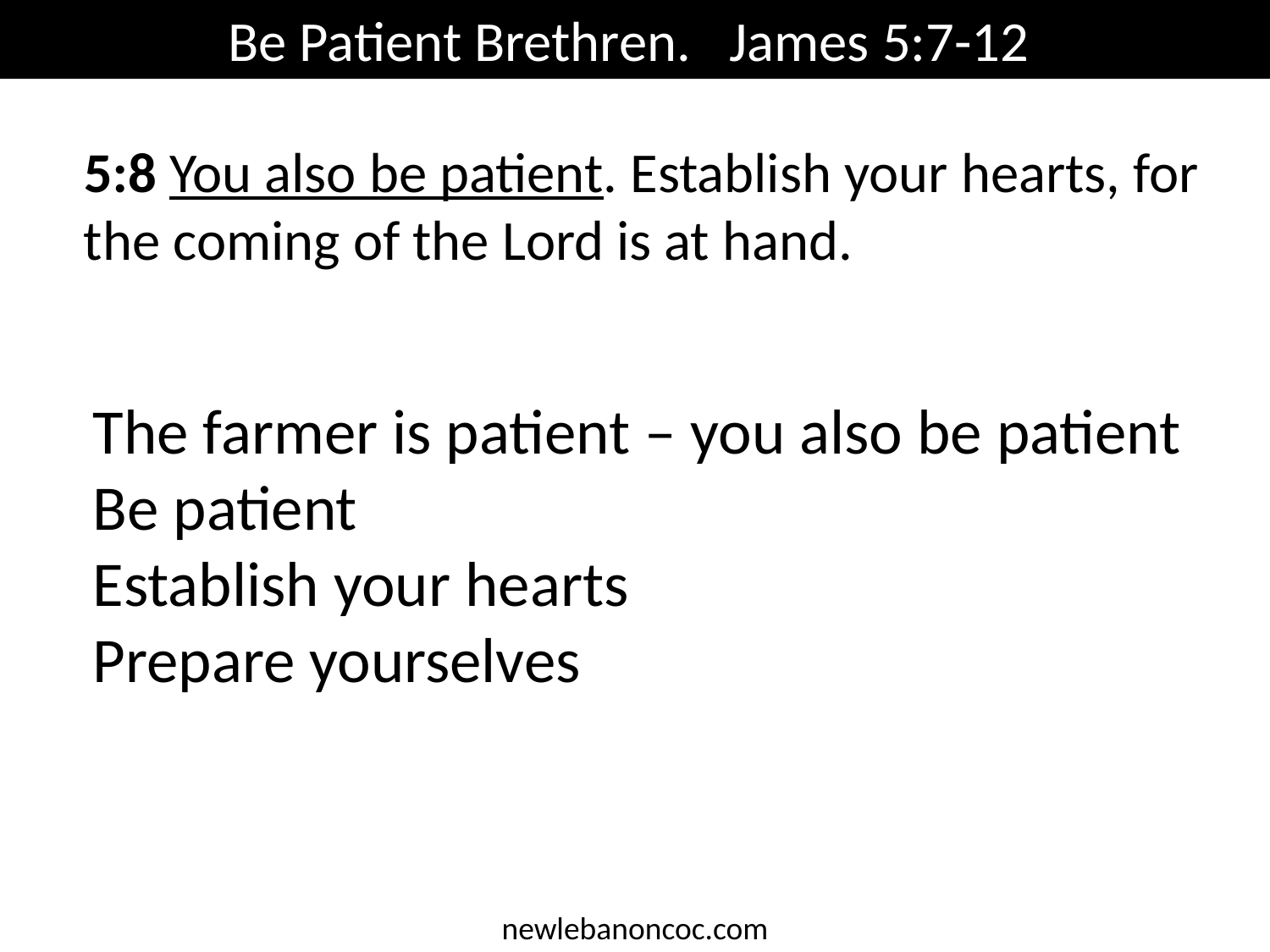

Be Patient Brethren.   James 5:7-12
5:8 You also be patient. Establish your hearts, for the coming of the Lord is at hand.
The farmer is patient – you also be patient
Be patient
Establish your hearts
Prepare yourselves

newlebanoncoc.com